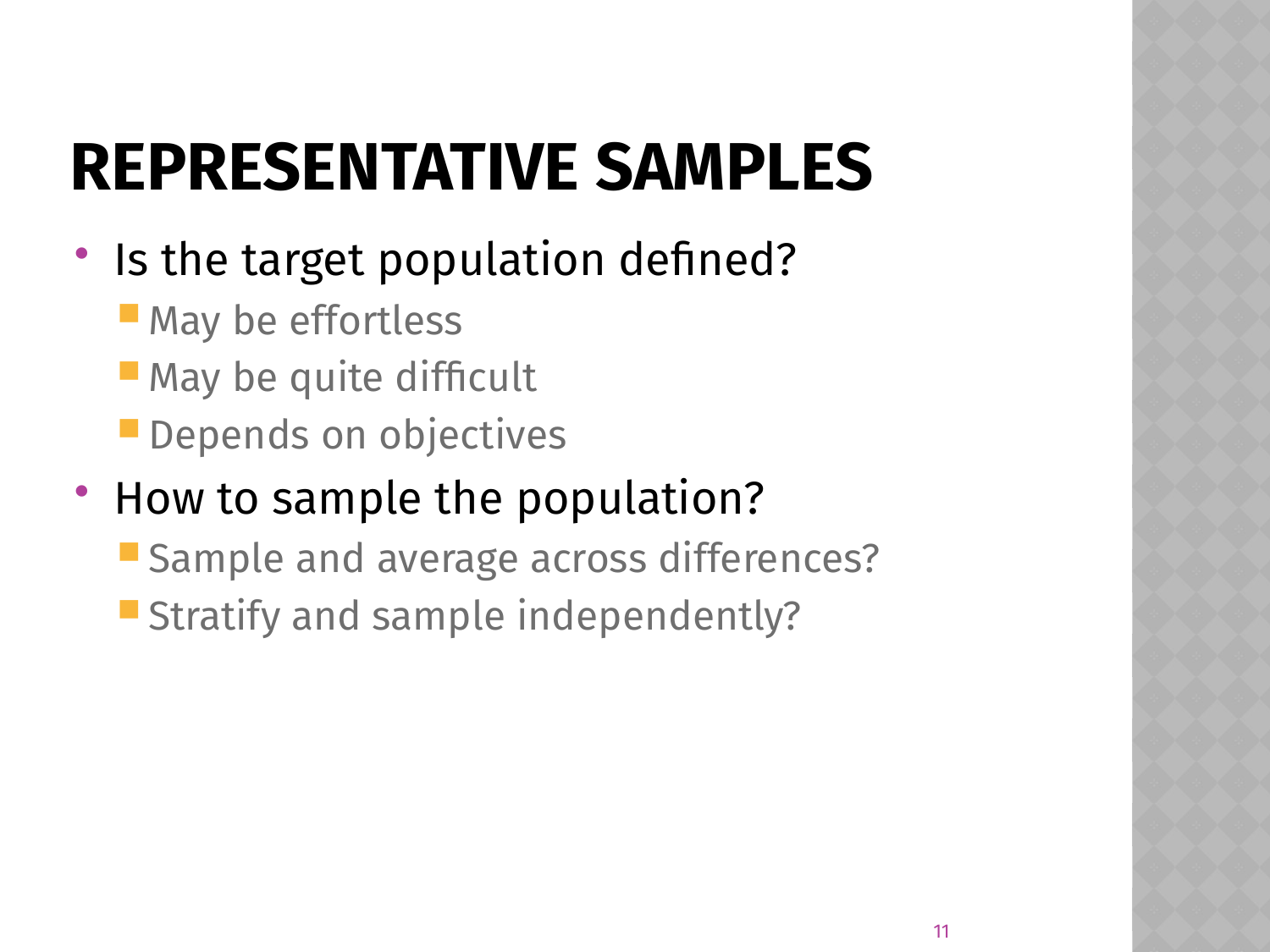

# Representative Samples
Is the target population defined?
May be effortless
May be quite difficult
Depends on objectives
How to sample the population?
Sample and average across differences?
Stratify and sample independently?
11